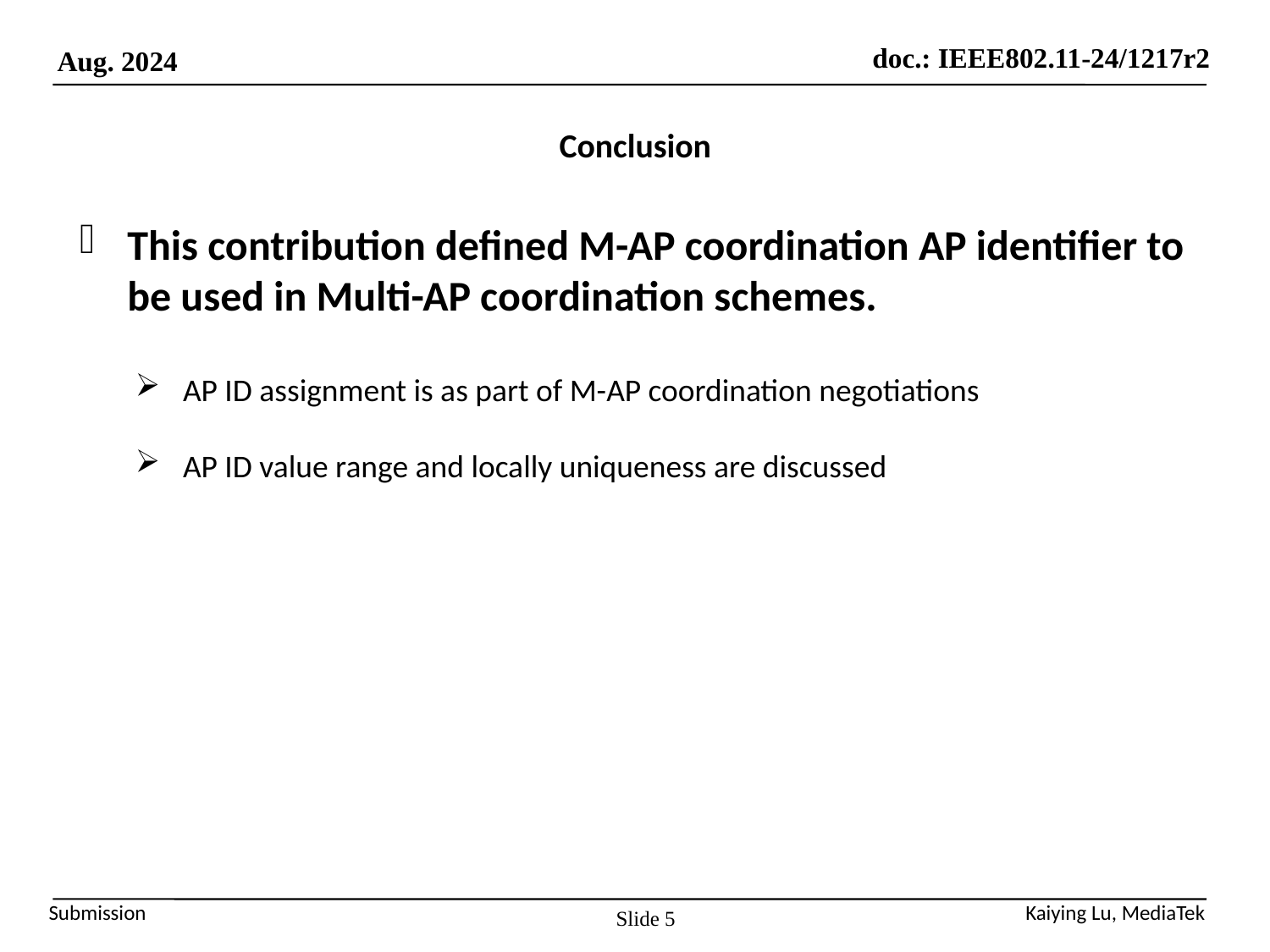

# Conclusion
This contribution defined M-AP coordination AP identifier to be used in Multi-AP coordination schemes.

AP ID assignment is as part of M-AP coordination negotiations

AP ID value range and locally uniqueness are discussed

Slide 5